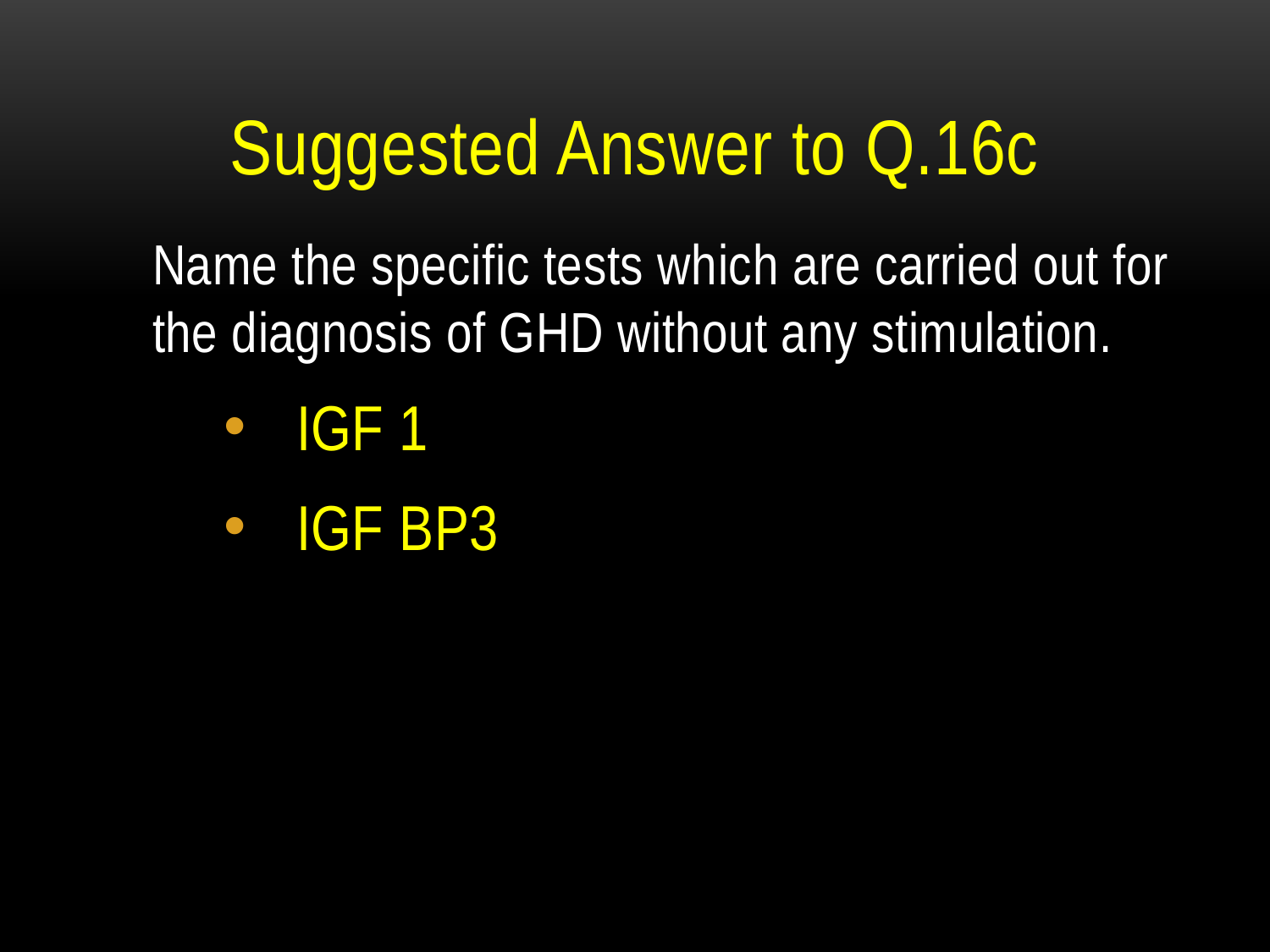

# Suggested Answer to Q.16c
Name the specific tests which are carried out for the diagnosis of GHD without any stimulation.
IGF 1
IGF BP3

47